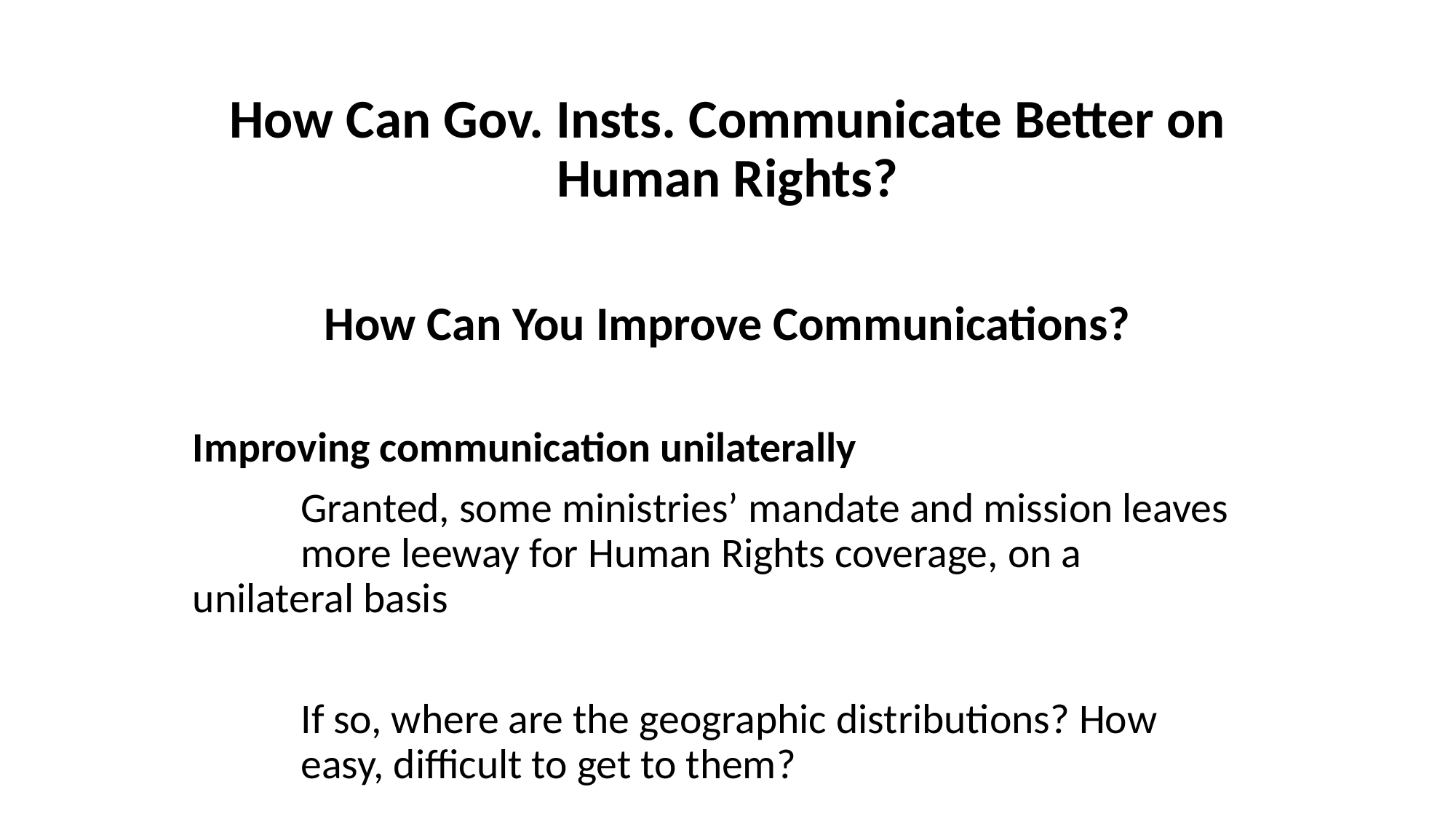

# How Can Gov. Insts. Communicate Better on Human Rights?
How Can You Improve Communications?

Improving communication unilaterally
	Granted, some ministries’ mandate and mission leaves 	more leeway for Human Rights coverage, on a 	unilateral basis

	If so, where are the geographic distributions? How 	easy, difficult to get to them?